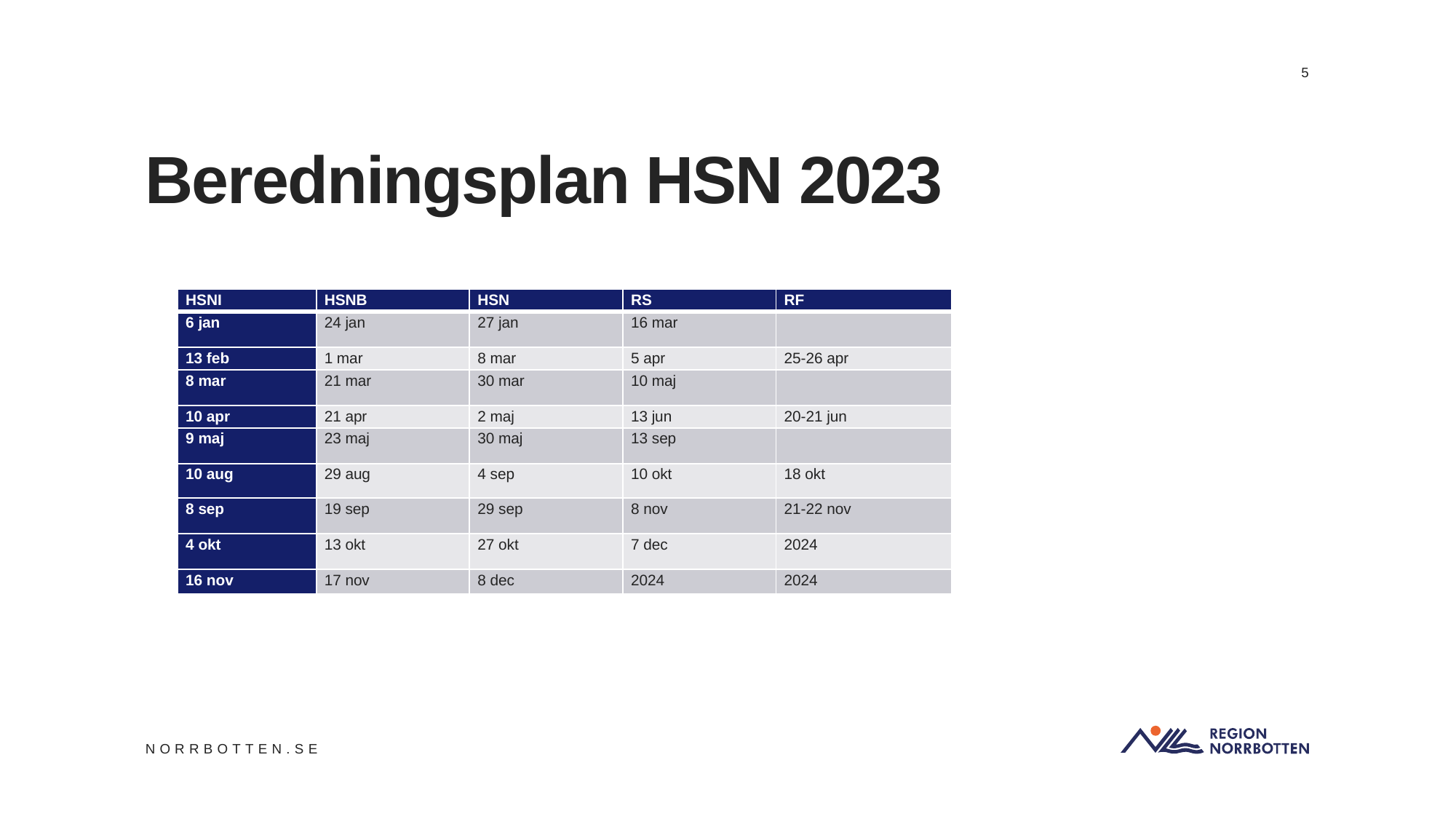

5
Beredningsplan hälso- och sjukvårdsnämnden 2023
HSNI: inlämning av ärenden
HSNB: hälso- och sjukvårdsnämndens beredning
HSN: hälso- och sjukvårdsnämnden
RS: regionstyrelsen
RF: regionfullmäktige
Preliminära tider
HSNB: 		11.00-12.00
HSNB med oppositionen:	13.00-13:30
HSN: 		10.00-15.00
# Beredningsplan HSN 2023
| HSNI | HSNB | HSN | RS | RF |
| --- | --- | --- | --- | --- |
| 6 jan | 24 jan | 27 jan | 16 mar |  |
| 13 feb | 1 mar | 8 mar | 5 apr | 25-26 apr |
| 8 mar | 21 mar | 30 mar | 10 maj |  |
| 10 apr | 21 apr | 2 maj | 13 jun | 20-21 jun |
| 9 maj | 23 maj | 30 maj | 13 sep |  |
| 10 aug | 29 aug | 4 sep | 10 okt | 18 okt |
| 8 sep | 19 sep | 29 sep | 8 nov | 21-22 nov |
| 4 okt | 13 okt | 27 okt | 7 dec | 2024 |
| 16 nov | 17 nov | 8 dec | 2024 | 2024 |